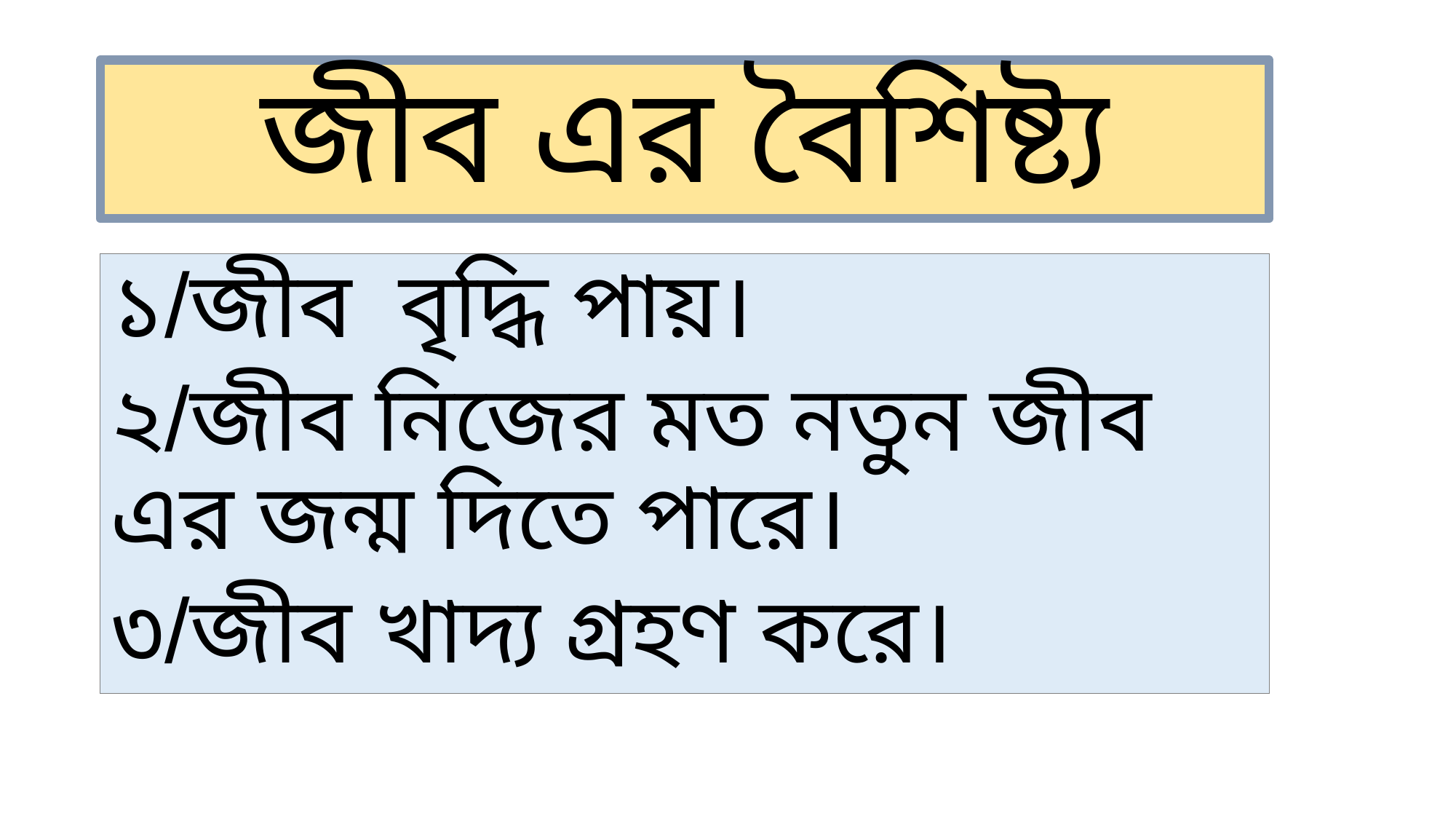

# জীব এর বৈশিষ্ট্য
১/জীব  বৃদ্ধি পায়।
২/জীব নিজের মত নতুন জীব এর জন্ম দিতে পারে।
৩/জীব খাদ্য গ্রহণ করে।